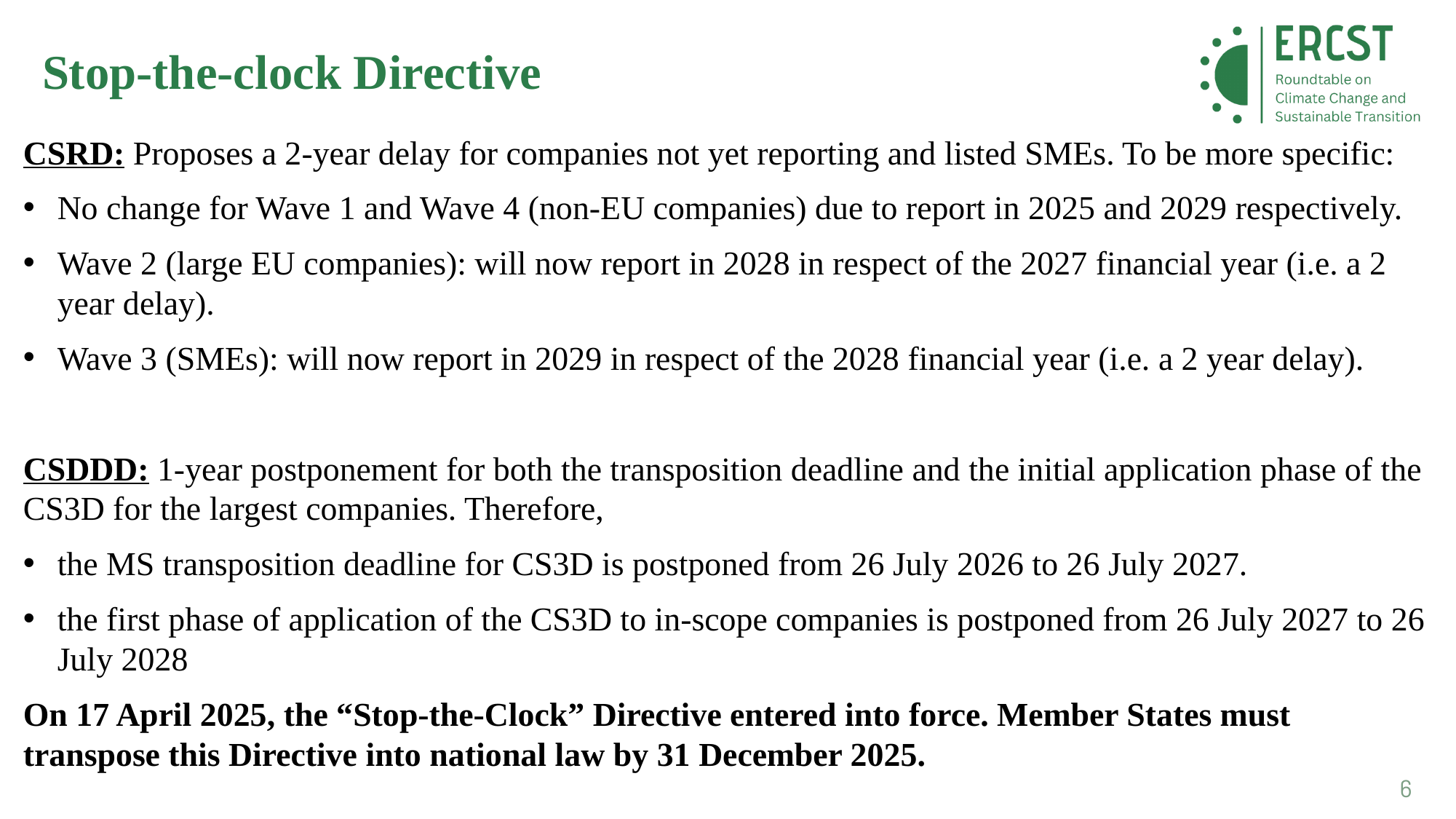

Stop-the-clock Directive
CSRD: Proposes a 2-year delay for companies not yet reporting and listed SMEs. To be more specific:
No change for Wave 1 and Wave 4 (non-EU companies) due to report in 2025 and 2029 respectively.
Wave 2 (large EU companies): will now report in 2028 in respect of the 2027 financial year (i.e. a 2 year delay).
Wave 3 (SMEs): will now report in 2029 in respect of the 2028 financial year (i.e. a 2 year delay).

CSDDD: 1-year postponement for both the transposition deadline and the initial application phase of the CS3D for the largest companies. Therefore,
the MS transposition deadline for CS3D is postponed from 26 July 2026 to 26 July 2027.
the first phase of application of the CS3D to in-scope companies is postponed from 26 July 2027 to 26 July 2028
On 17 April 2025, the “Stop-the-Clock” Directive entered into force. Member States must transpose this Directive into national law by 31 December 2025.

6